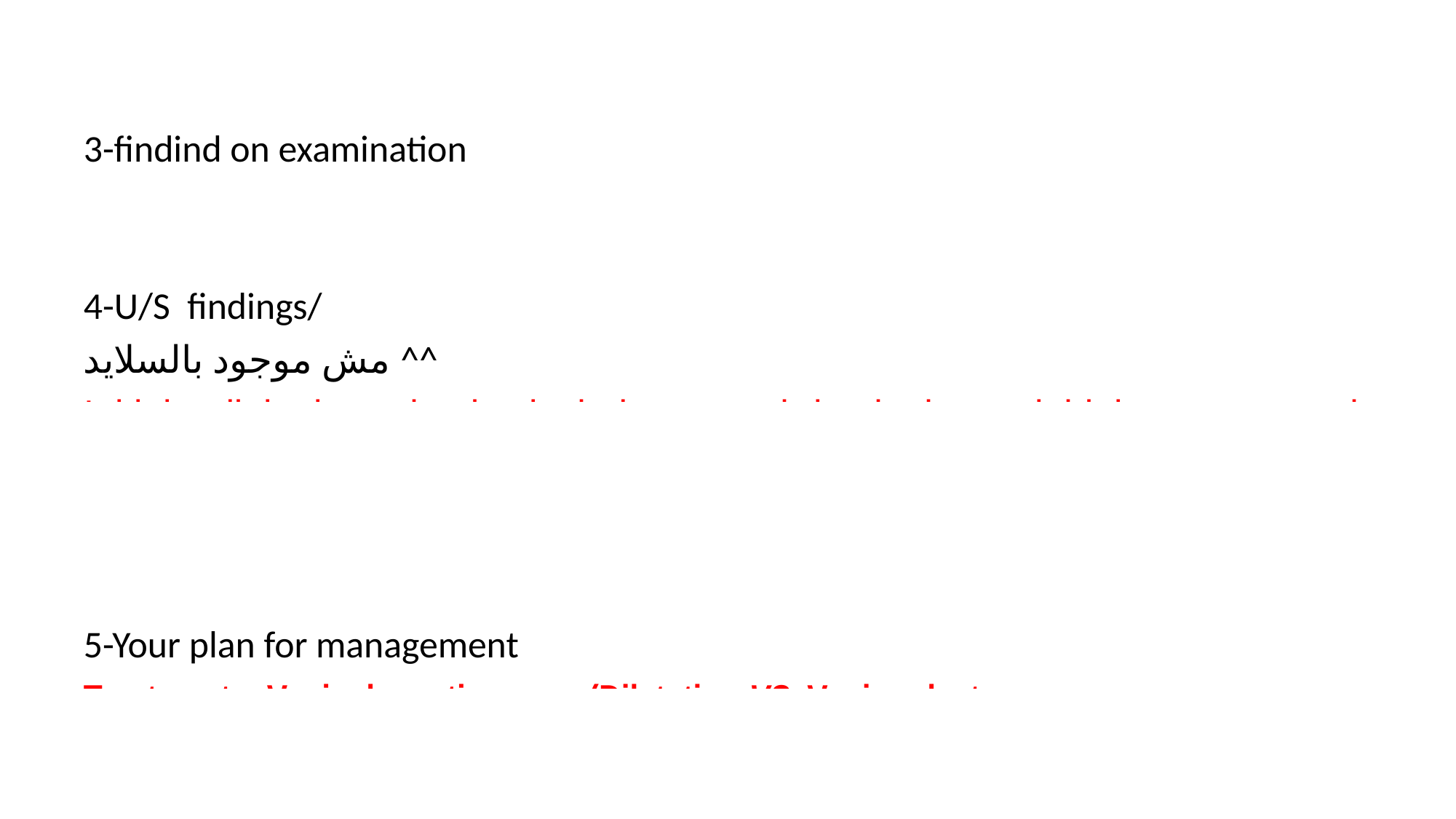

3-findind on examination
Normal breasts and Sexual Hair Normal looking external female genitalia

4-U/S  findings/
مش موجود بالسلايد ^^
Initial radiologic evaluation includes transabdominal, translabial, or transrectal two-dimensional or three-dimensional ultra-sonography to assess for the presence of a midline uterus. Rudimentary müllerian structures are found in .(90% of patients with müllerian agenesis by (MRI

5-Your plan for management
Treatment :  Vaginal creation          (Dilatation VS  Vaginoplasty